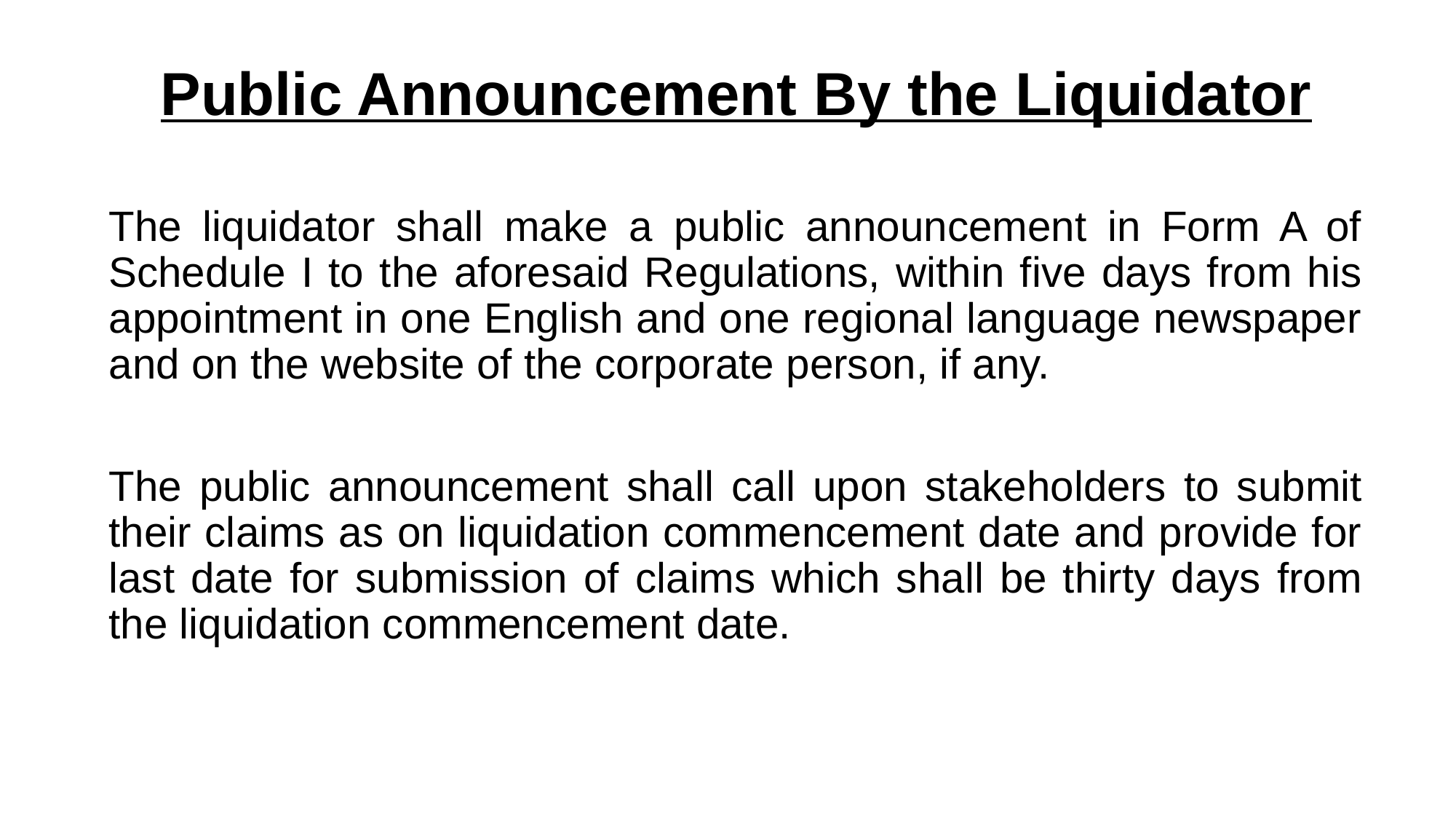

Public Announcement By the Liquidator

The liquidator shall make a public announcement in Form A of Schedule I to the aforesaid Regulations, within five days from his appointment in one English and one regional language newspaper and on the website of the corporate person, if any.

The public announcement shall call upon stakeholders to submit their claims as on liquidation commencement date and provide for last date for submission of claims which shall be thirty days from the liquidation commencement date.